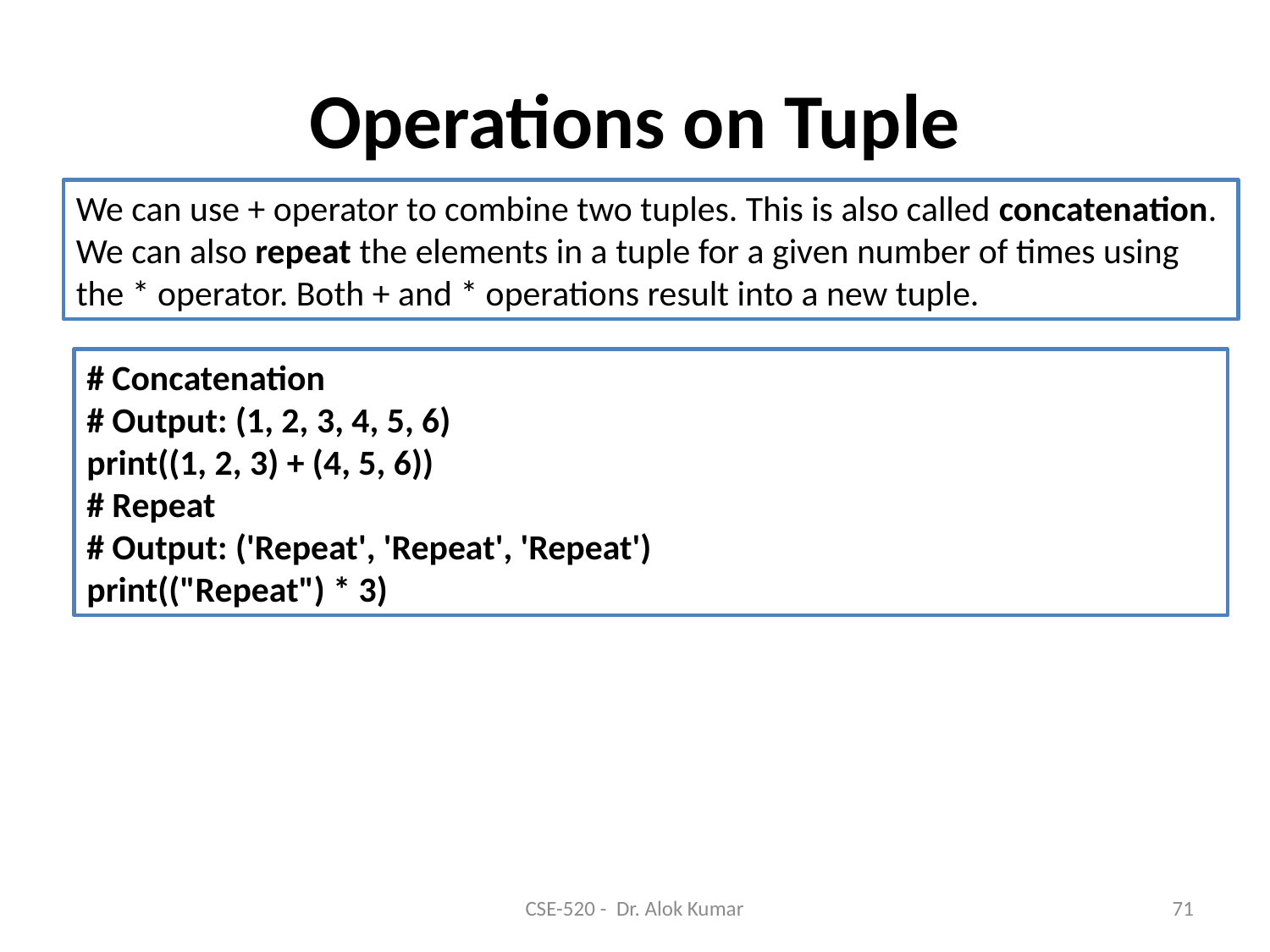

# Operations on Tuple
We can use + operator to combine two tuples. This is also called concatenation.
We can also repeat the elements in a tuple for a given number of times using the * operator. Both + and * operations result into a new tuple.
# Concatenation
# Output: (1, 2, 3, 4, 5, 6)
print((1, 2, 3) + (4, 5, 6))
# Repeat
# Output: ('Repeat', 'Repeat', 'Repeat')
print(("Repeat") * 3)
CSE-520 -  Dr. Alok Kumar
71